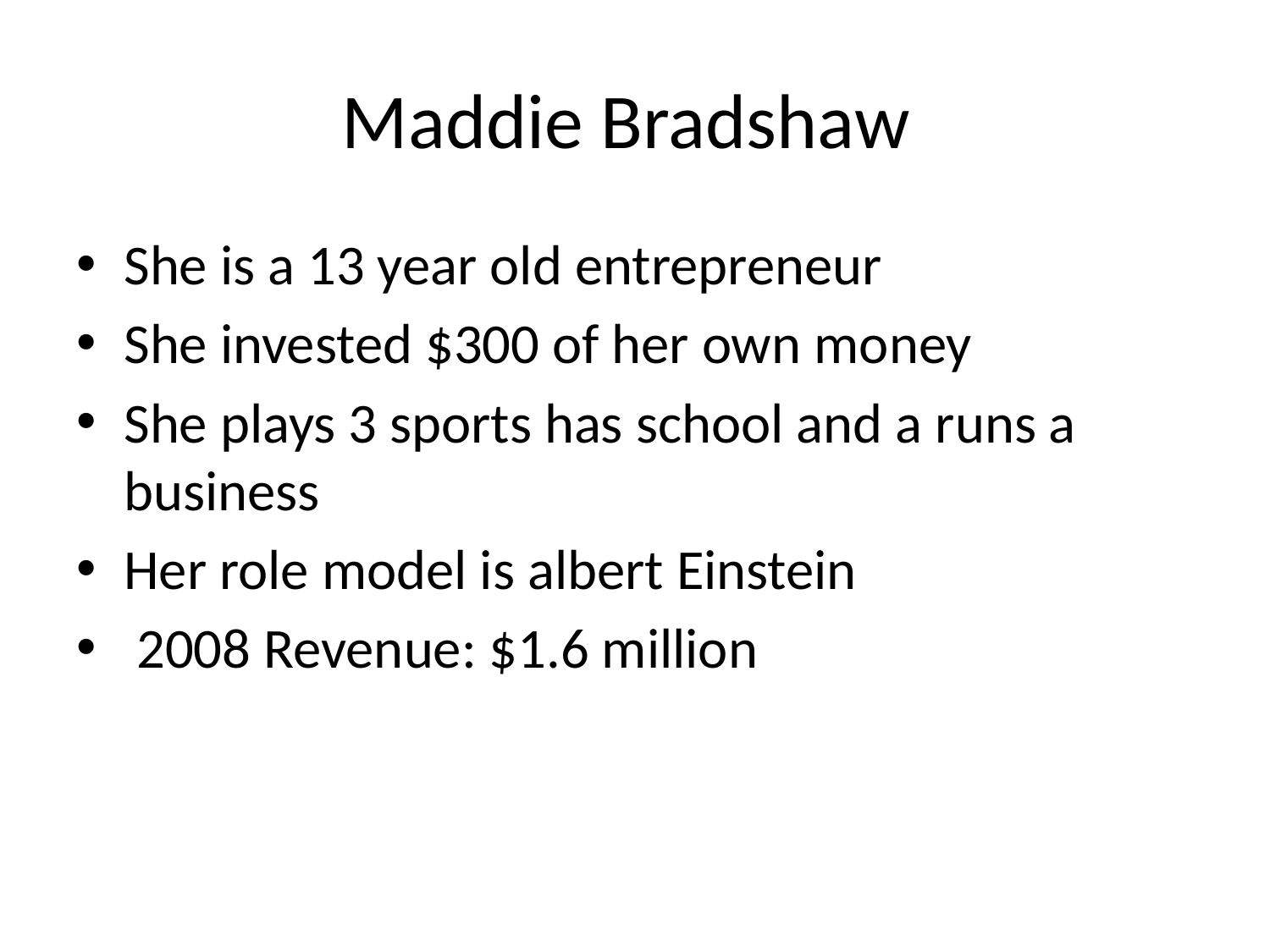

# Maddie Bradshaw
She is a 13 year old entrepreneur
She invested $300 of her own money
She plays 3 sports has school and a runs a business
Her role model is albert Einstein
 2008 Revenue: $1.6 million